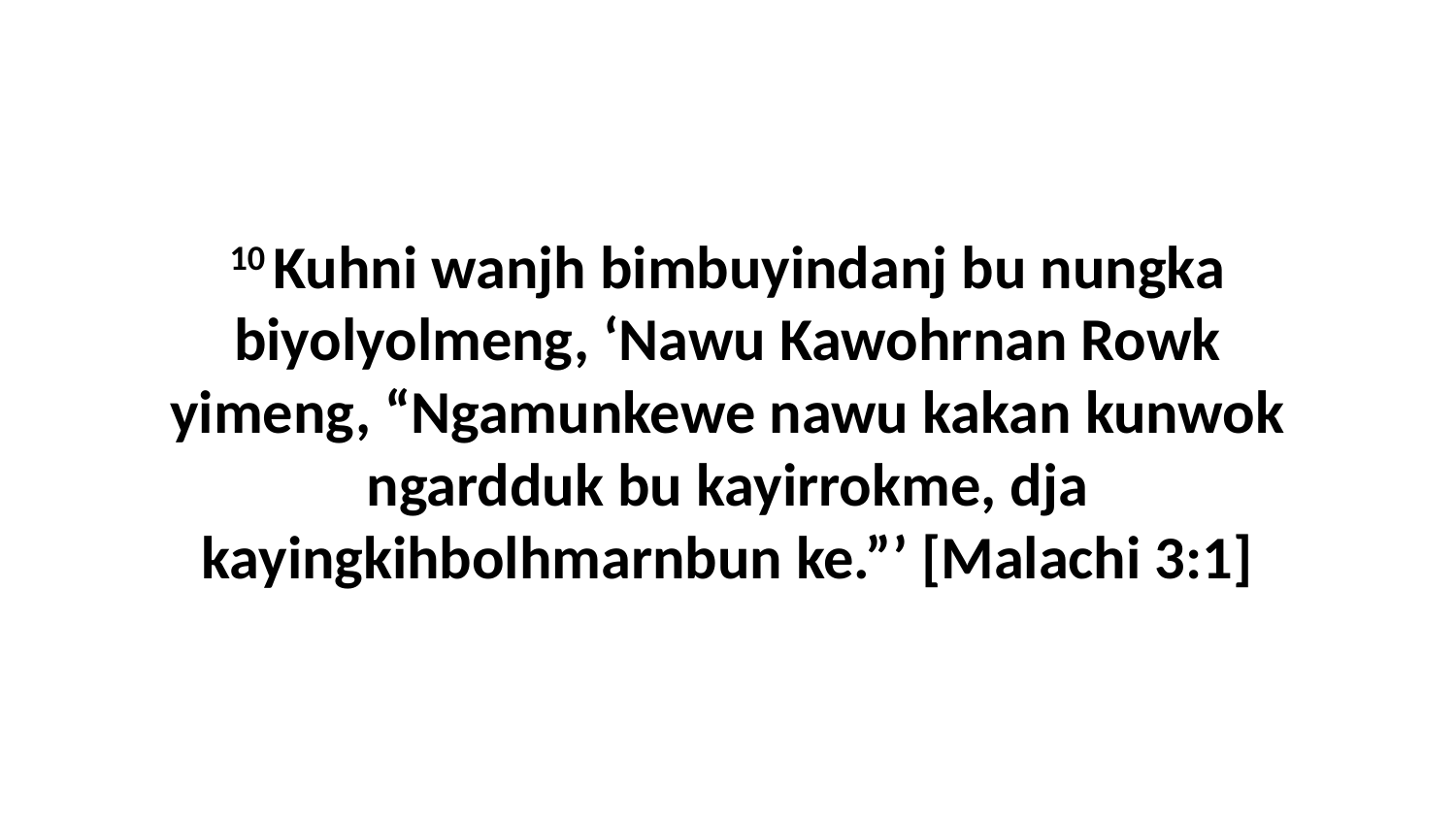

10 Kuhni wanjh bimbuyindanj bu nungka biyolyolmeng, ‘Nawu Kawohrnan Rowk yimeng, “Ngamunkewe nawu kakan kunwok ngardduk bu kayirrokme, dja kayingkihbolhmarnbun ke.”’ [Malachi 3:1]